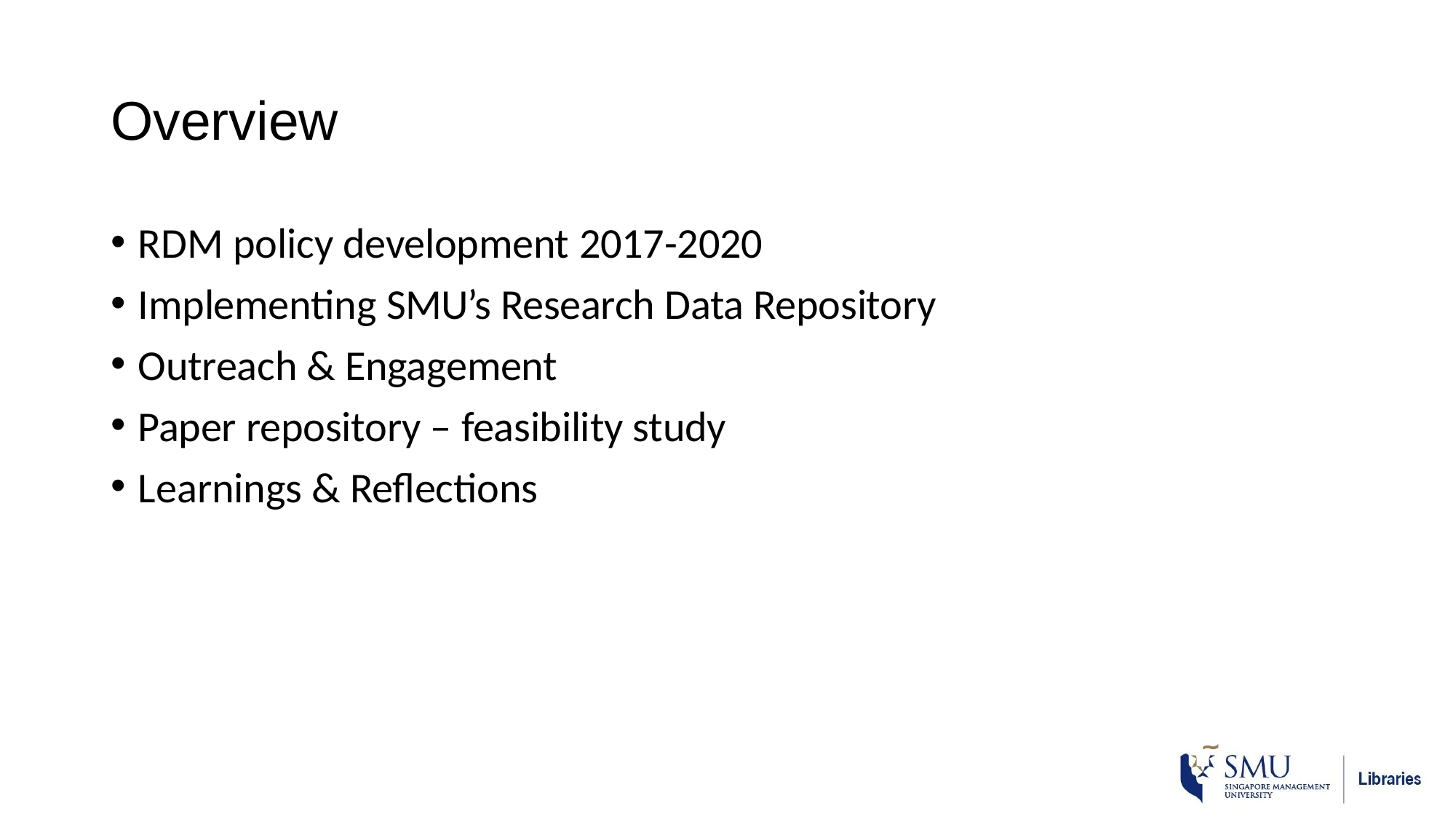

# Overview
RDM policy development 2017-2020
Implementing SMU’s Research Data Repository
Outreach & Engagement
Paper repository – feasibility study
Learnings & Reflections